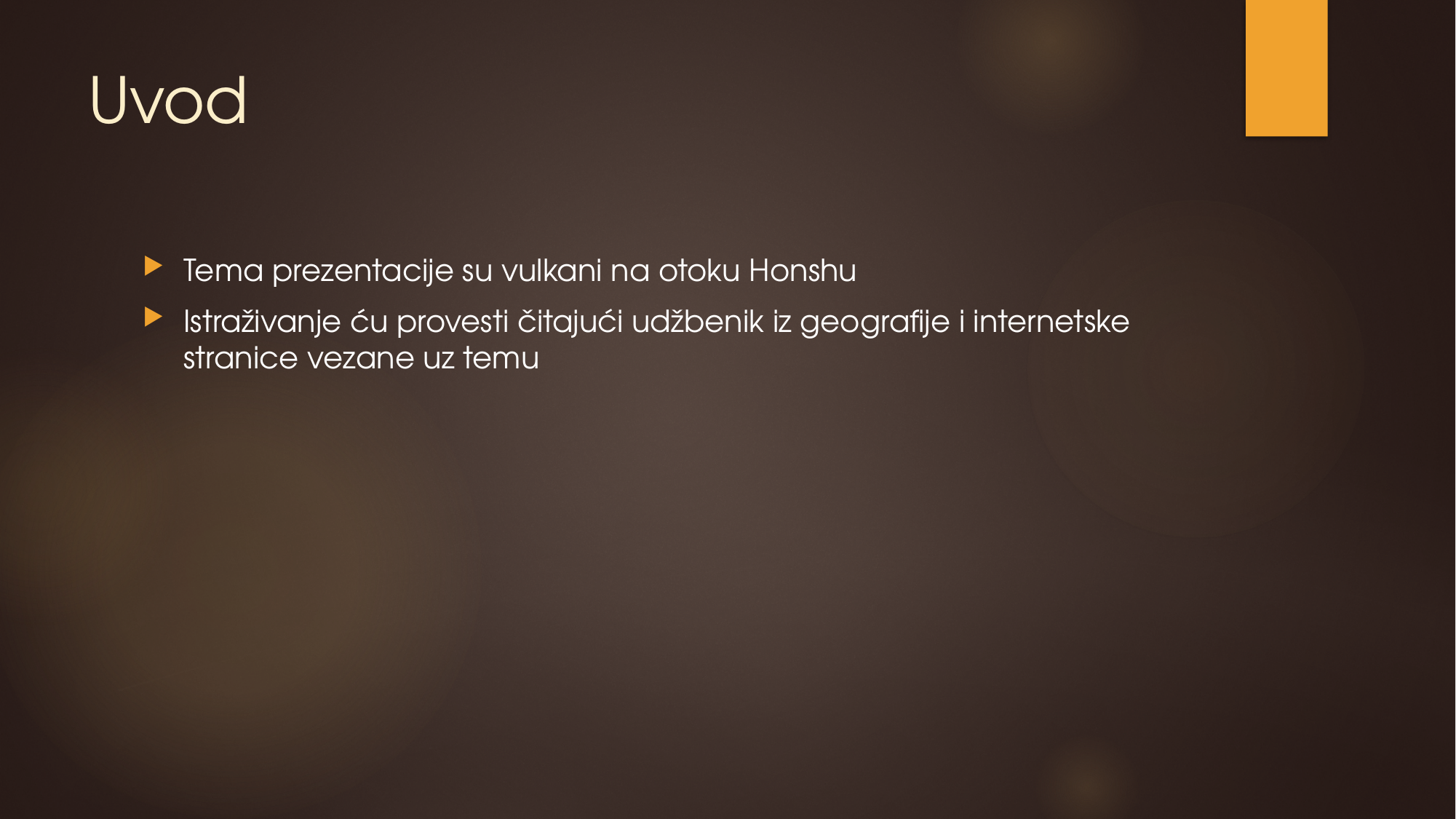

# Uvod
Tema prezentacije su vulkani na otoku Honshu
Istraživanje ću provesti čitajući udžbenik iz geografije i internetske stranice vezane uz temu